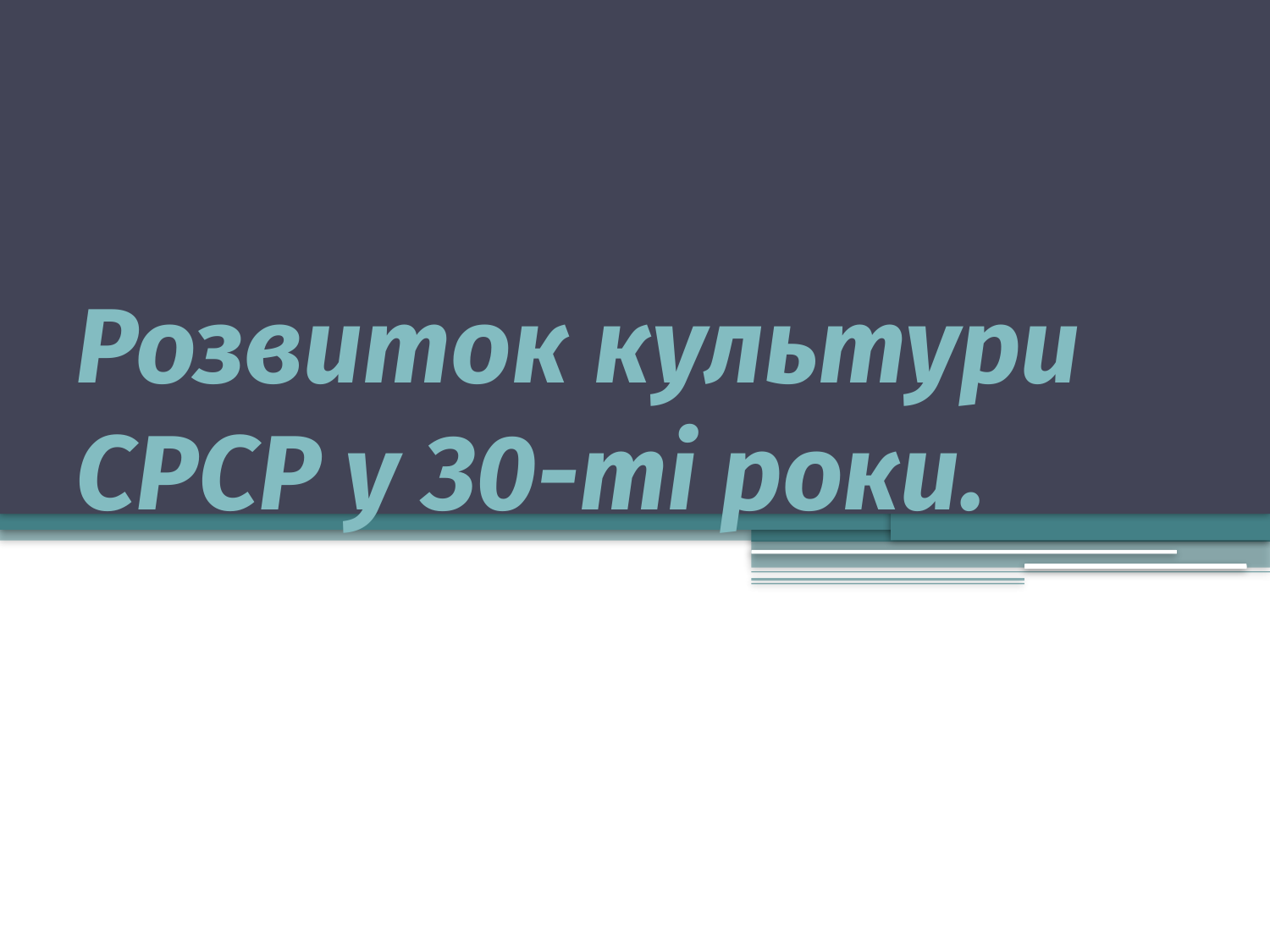

# Розвиток культури СРСР у 30-ті роки.